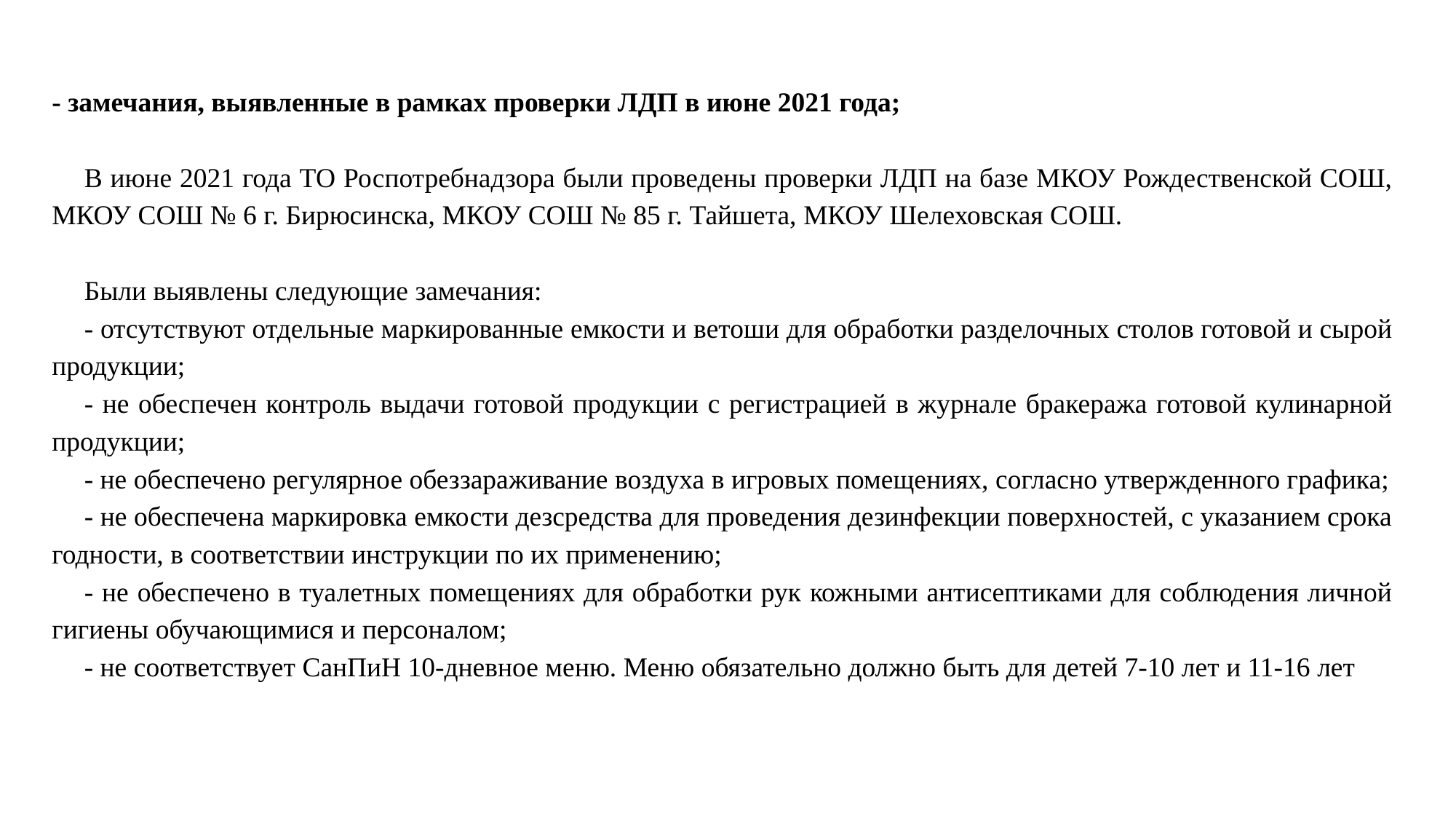

- замечания, выявленные в рамках проверки ЛДП в июне 2021 года;

В июне 2021 года ТО Роспотребнадзора были проведены проверки ЛДП на базе МКОУ Рождественской СОШ, МКОУ СОШ № 6 г. Бирюсинска, МКОУ СОШ № 85 г. Тайшета, МКОУ Шелеховская СОШ.

Были выявлены следующие замечания:
- отсутствуют отдельные маркированные емкости и ветоши для обработки разделочных столов готовой и сырой продукции;
- не обеспечен контроль выдачи готовой продукции с регистрацией в журнале бракеража готовой кулинарной продукции;
- не обеспечено регулярное обеззараживание воздуха в игровых помещениях, согласно утвержденного графика;
- не обеспечена маркировка емкости дезсредства для проведения дезинфекции поверхностей, с указанием срока годности, в соответствии инструкции по их применению;
- не обеспечено в туалетных помещениях для обработки рук кожными антисептиками для соблюдения личной гигиены обучающимися и персоналом;
- не соответствует СанПиН 10-дневное меню. Меню обязательно должно быть для детей 7-10 лет и 11-16 лет